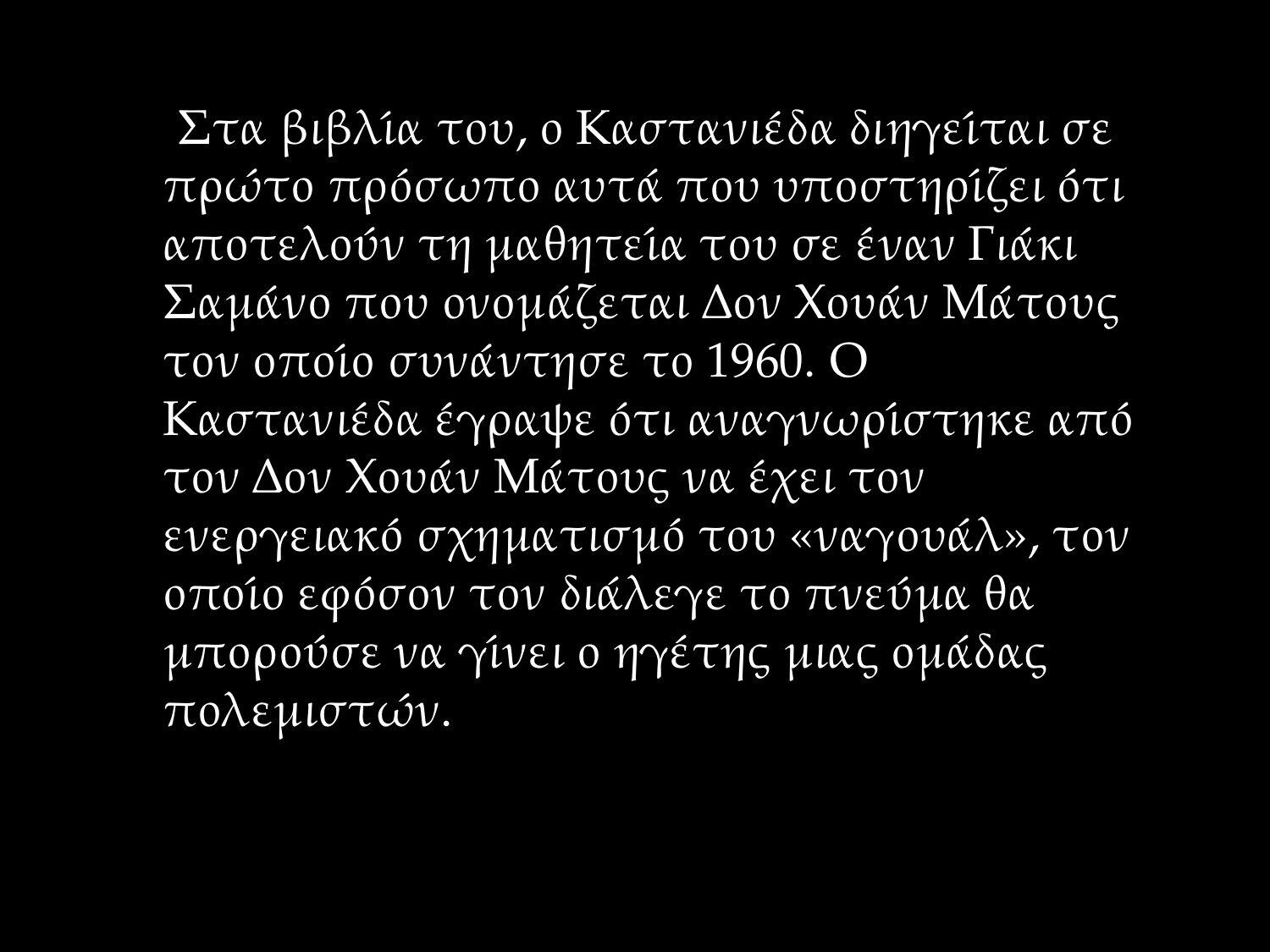

#
     Στα βιβλία του, ο Καστανιέδα διηγείται σε πρώτο πρόσωπο αυτά που υποστηρίζει ότι αποτελούν τη μαθητεία του σε έναν Γιάκι Σαμάνο που ονομάζεται Δον Χουάν Μάτους τον οποίο συνάντησε το 1960. Ο Καστανιέδα έγραψε ότι αναγνωρίστηκε από τον Δον Χουάν Μάτους να έχει τον ενεργειακό σχηματισμό του «ναγουάλ», τον οποίο εφόσον τον διάλεγε το πνεύμα θα μπορούσε να γίνει ο ηγέτης μιας ομάδας πολεμιστών.